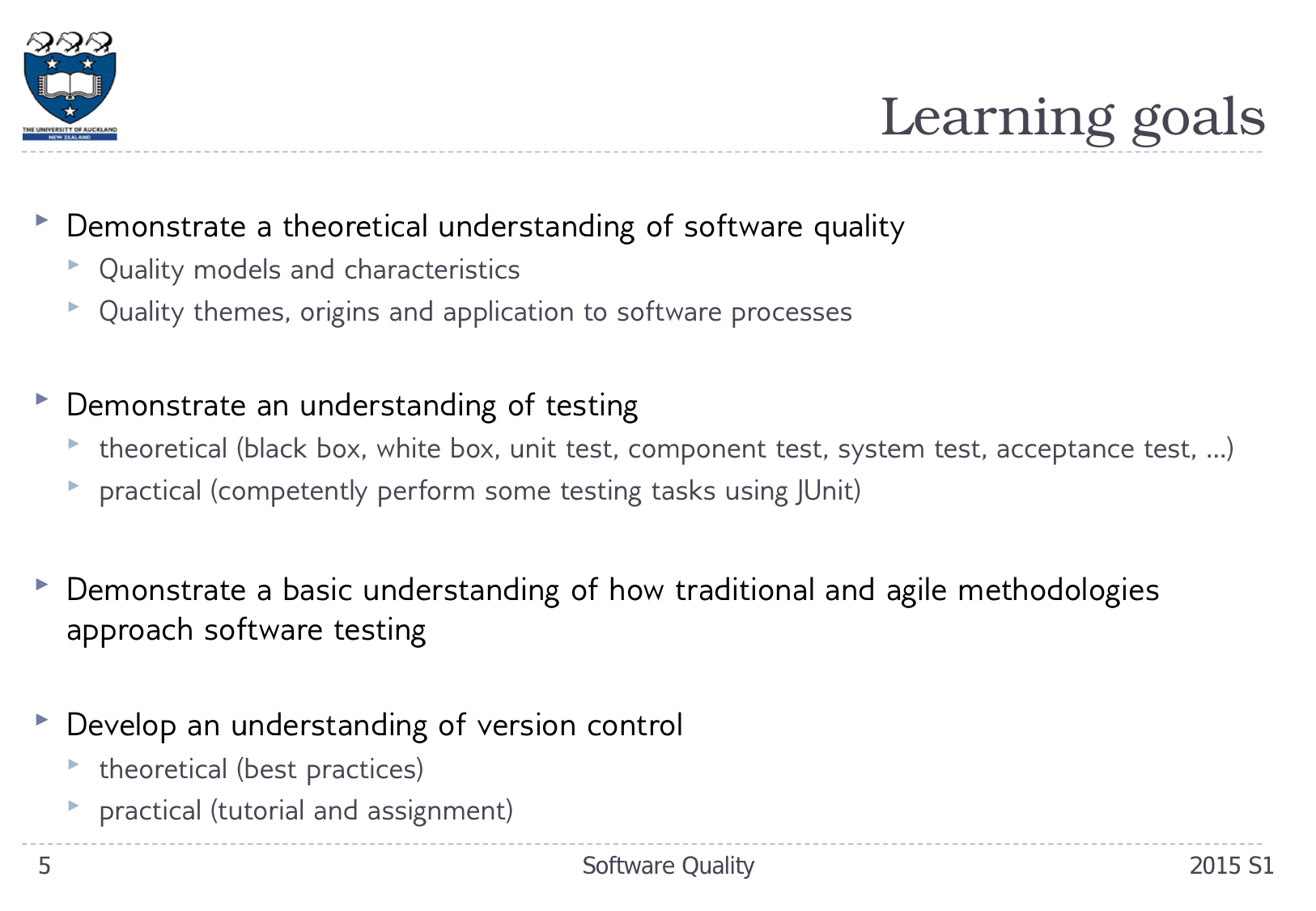

# Learning goals
Demonstrate a theoretical understanding of software quality
Quality models and characteristics
Quality themes, origins and application to software processes

Demonstrate an understanding of testing
theoretical (black box, white box, unit test, component test, system test, acceptance test, …)
practical (competently perform some testing tasks using JUnit)

Demonstrate a basic understanding of how traditional and agile methodologies   approach software testing

Develop an understanding of version control
theoretical (best practices)
practical (tutorial and assignment)
5
Software Quality
2015 S1